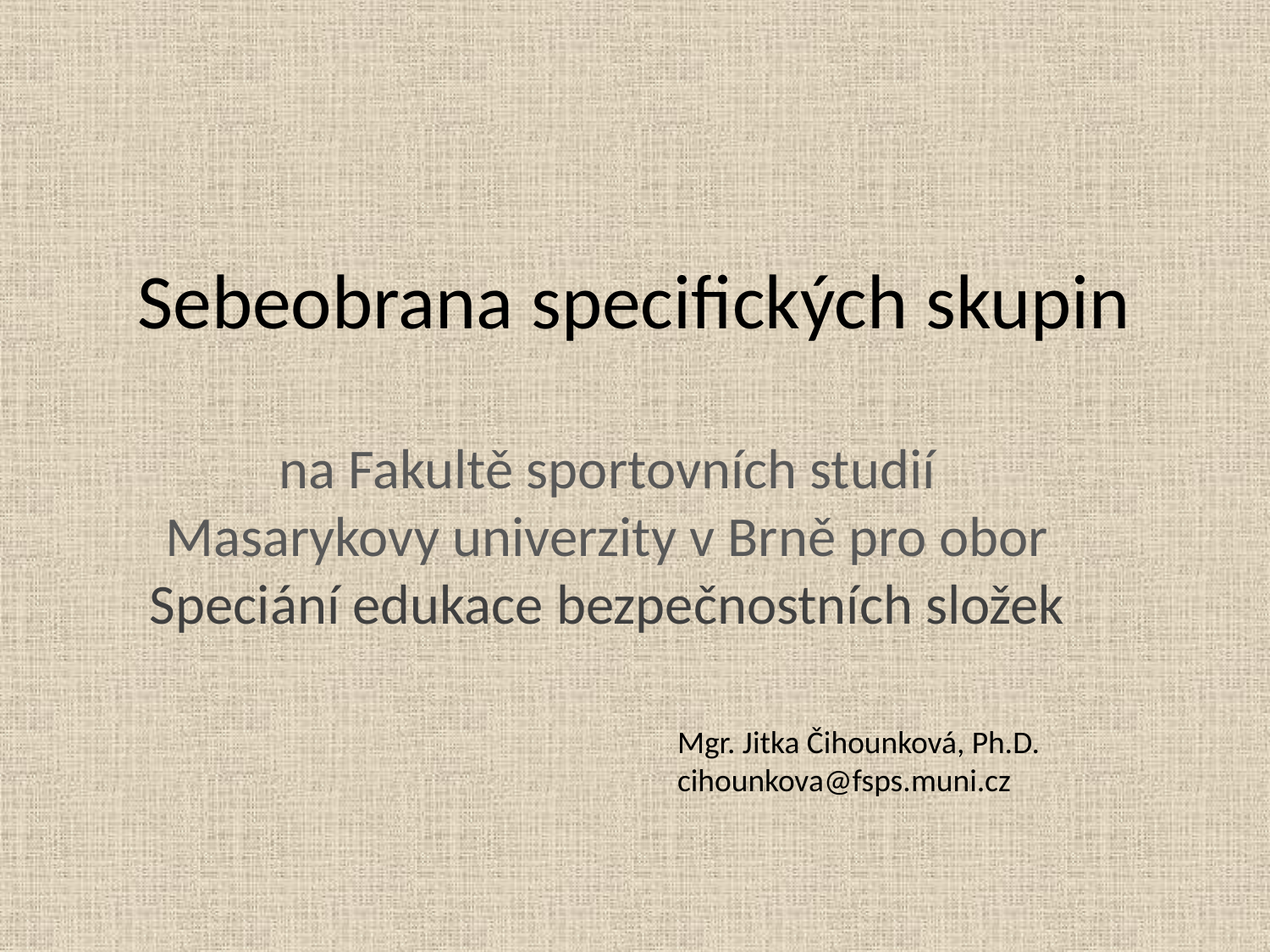

# Sebeobrana specifických skupin
na Fakultě sportovních studií Masarykovy univerzity v Brně pro obor Speciání edukace bezpečnostních složek
Mgr. Jitka Čihounková, Ph.D.
cihounkova@fsps.muni.cz